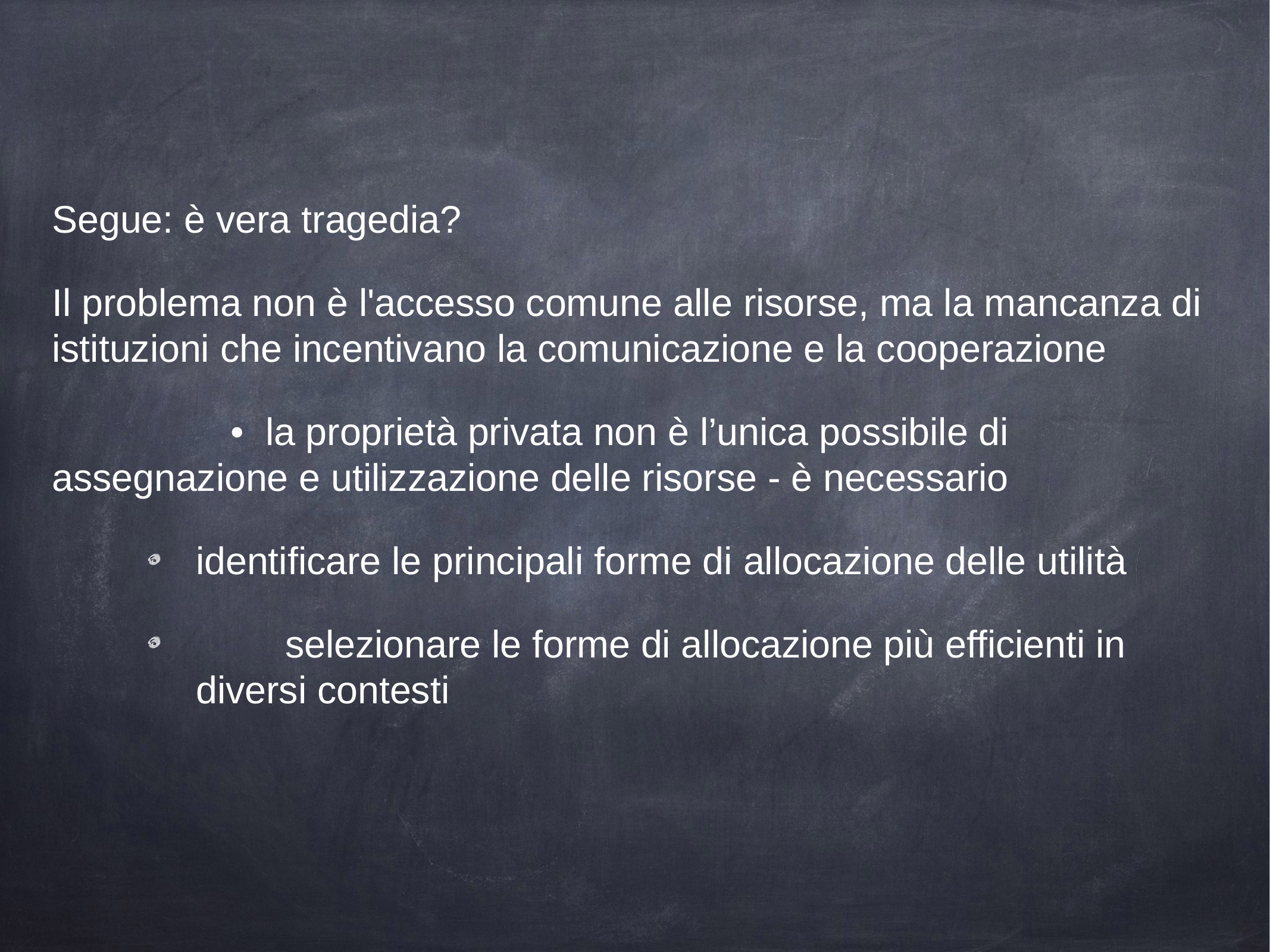

Segue: è vera tragedia?
Il problema non è l'accesso comune alle risorse, ma la mancanza di istituzioni che incentivano la comunicazione e la cooperazione
		•  la proprietà privata non è l’unica possibile di assegnazione e utilizzazione delle risorse - è necessario
identificare le principali forme di allocazione delle utilità
 	selezionare le forme di allocazione più efficienti in diversi contesti